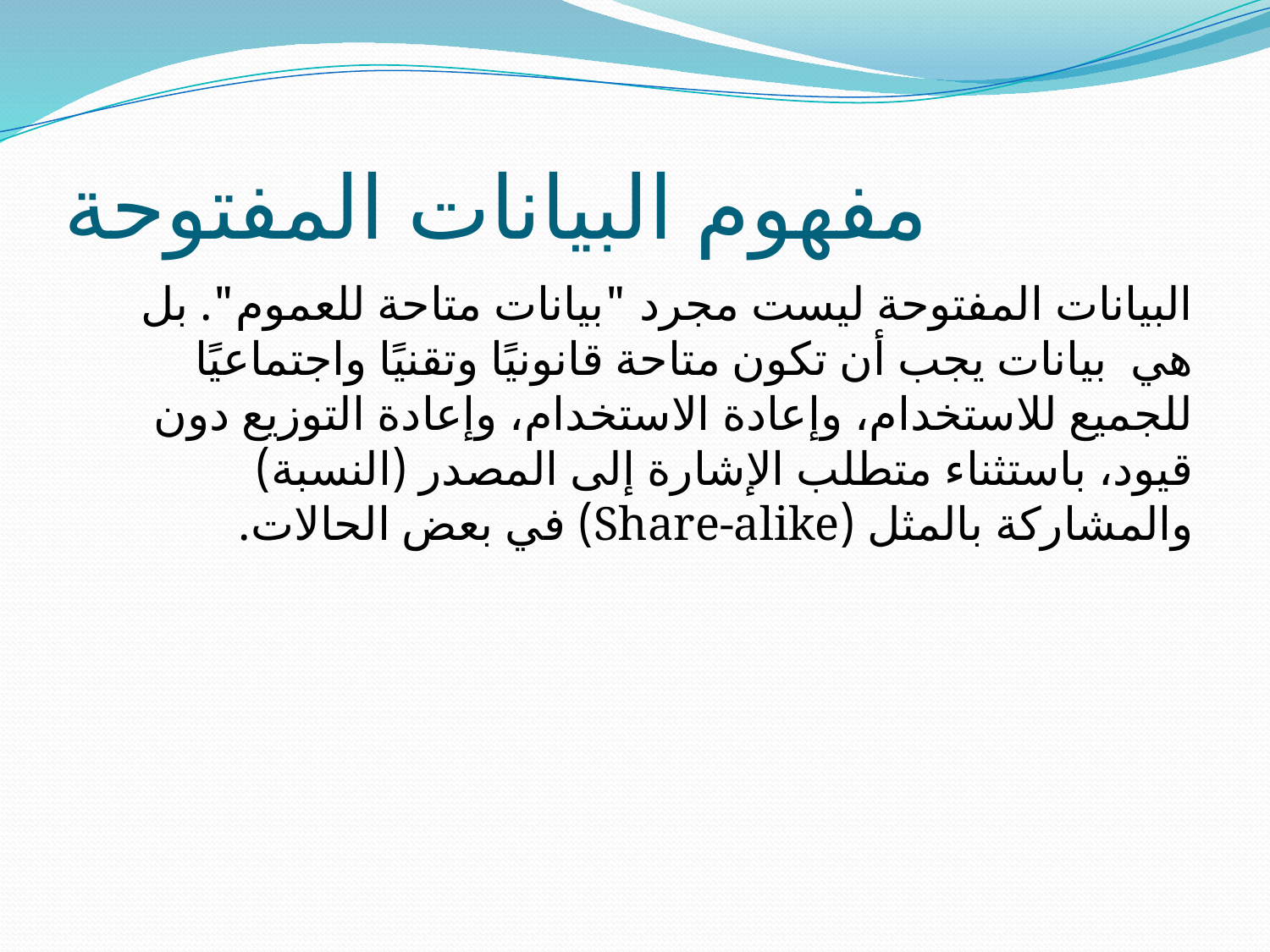

# مفهوم البيانات المفتوحة
البيانات المفتوحة ليست مجرد "بيانات متاحة للعموم". بل  هي  بيانات يجب أن تكون متاحة قانونيًا وتقنيًا واجتماعيًا للجميع للاستخدام، وإعادة الاستخدام، وإعادة التوزيع دون قيود، باستثناء متطلب الإشارة إلى المصدر (النسبة) والمشاركة بالمثل (Share-alike) في بعض الحالات.